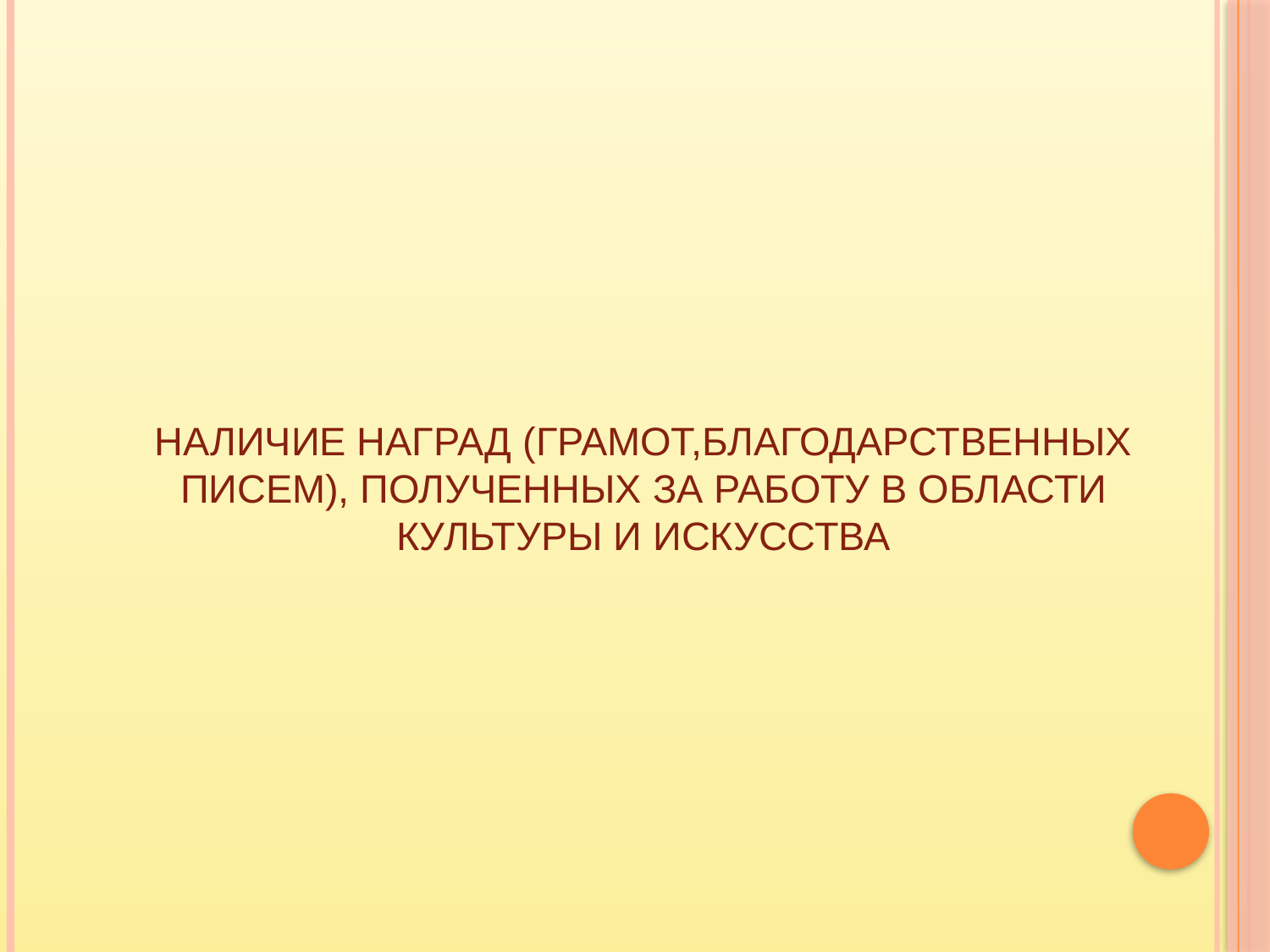

# Наличие наград (грамот,благодарственных писем), полученных за работу в области культуры и искусства